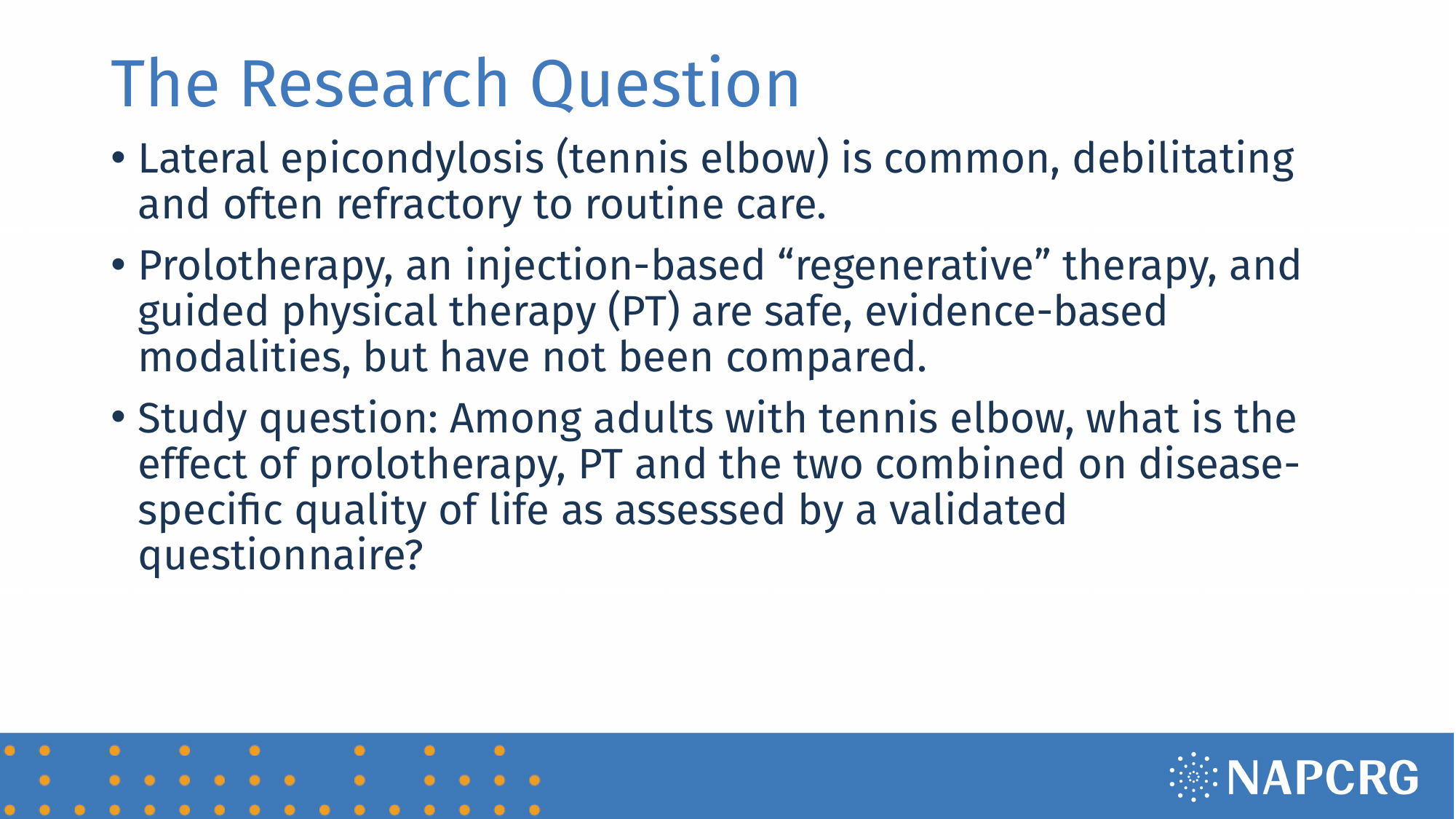

# The Research Question
Lateral epicondylosis (tennis elbow) is common, debilitating and often refractory to routine care.
Prolotherapy, an injection-based “regenerative” therapy, and guided physical therapy (PT) are safe, evidence-based modalities, but have not been compared.
Study question: Among adults with tennis elbow, what is the effect of prolotherapy, PT and the two combined on disease-specific quality of life as assessed by a validated questionnaire?